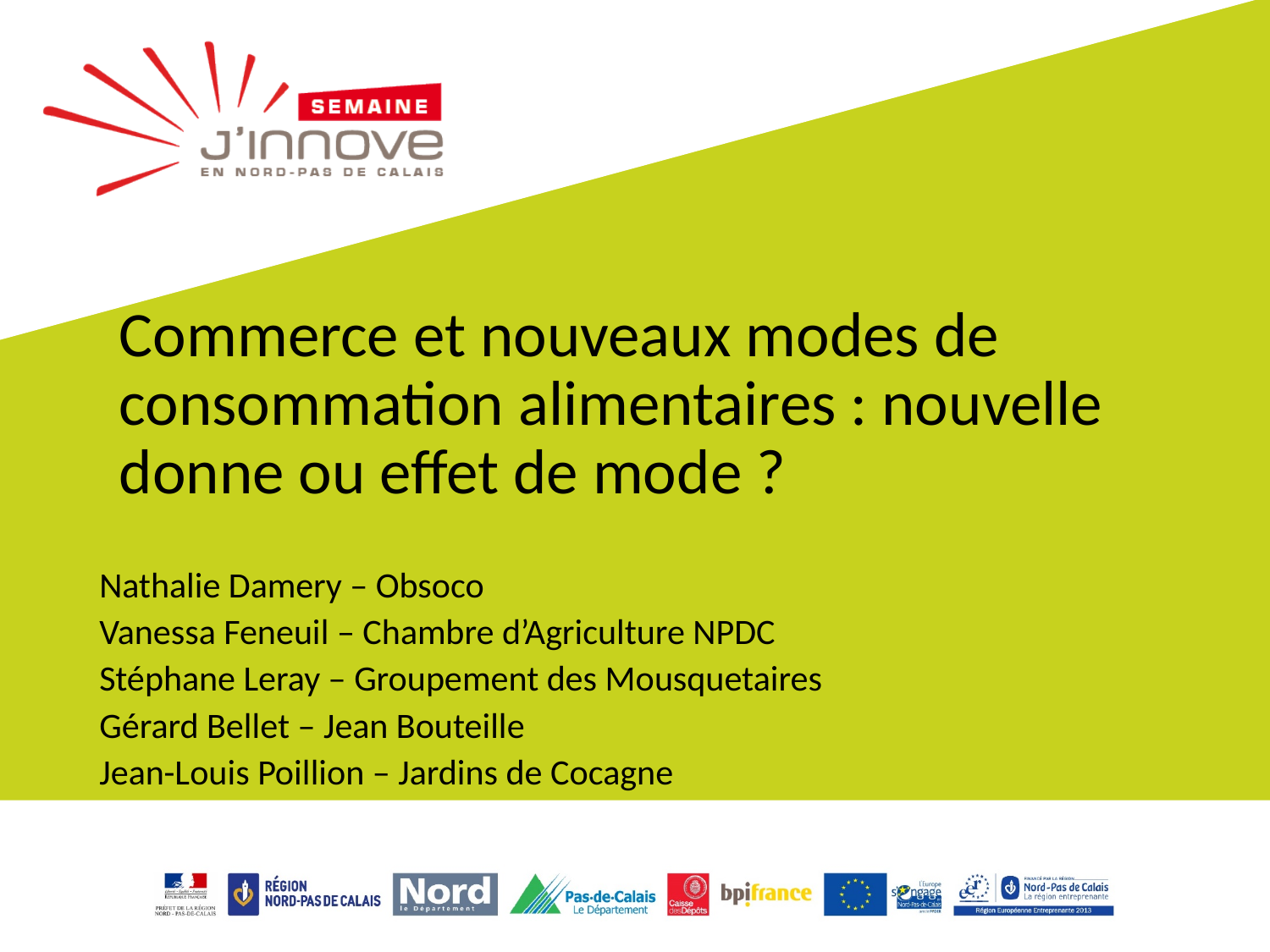

# Commerce et nouveaux modes de consommation alimentaires : nouvelle donne ou effet de mode ?
Nathalie Damery – Obsoco
Vanessa Feneuil – Chambre d’Agriculture NPDC
Stéphane Leray – Groupement des Mousquetaires
Gérard Bellet – Jean Bouteille
Jean-Louis Poillion – Jardins de Cocagne